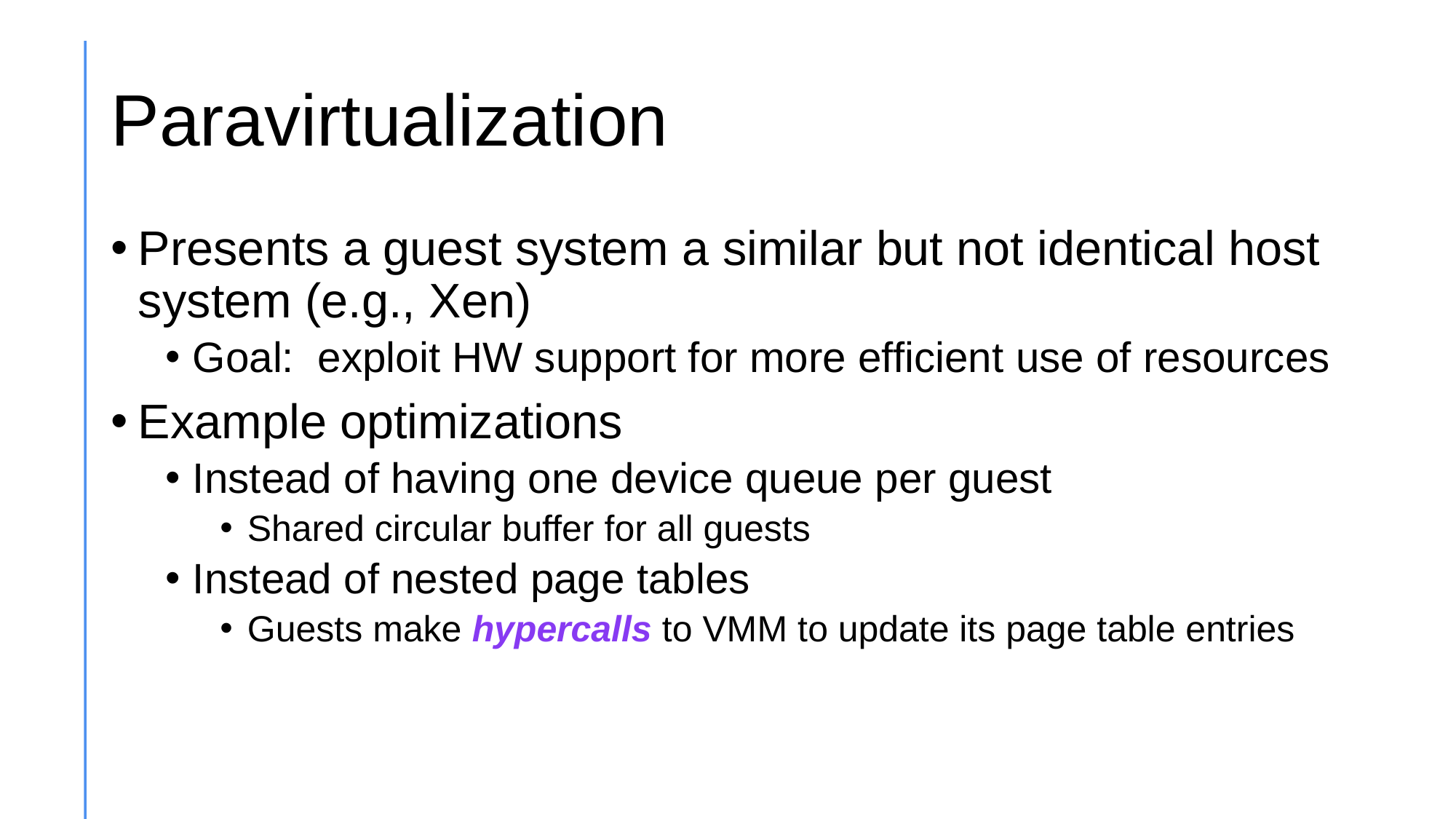

# Paravirtualization
Presents a guest system a similar but not identical host system (e.g., Xen)
Goal:  exploit HW support for more efficient use of resources
Example optimizations
Instead of having one device queue per guest
Shared circular buffer for all guests
Instead of nested page tables
Guests make hypercalls to VMM to update its page table entries